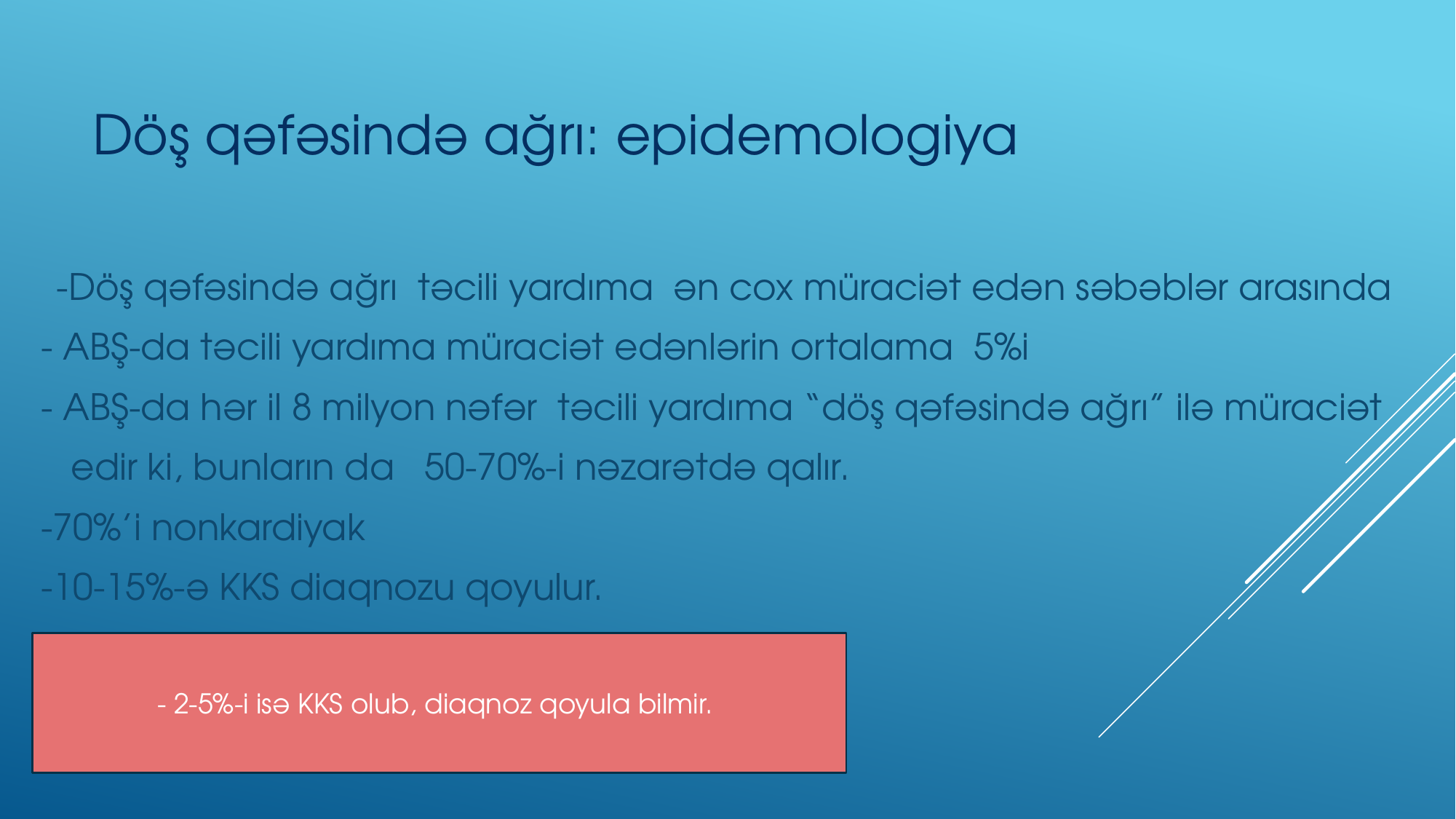

# Döş qəfəsində ağrı: epidemologiya
      -Döş qəfəsində ağrı  təcili yardıma  ən cox müraciət edən səbəblər arasında
   - ABŞ-da təcili yardıma müraciət edənlərin ortalama  5%i
   - ABŞ-da hər il 8 milyon nəfər  təcili yardıma “döş qəfəsində ağrı” ilə müraciət
      edir ki, bunların da   50-70%-i nəzarətdə qalır.
   -70%’i nonkardiyak
   -10-15%-ə KKS diaqnozu qoyulur.
  - 2-5%-i isə KKS olub, diaqnoz qoyula bilmir.
- 2-5%-i isə KKS olub, diaqnoz qoyula bilmir.